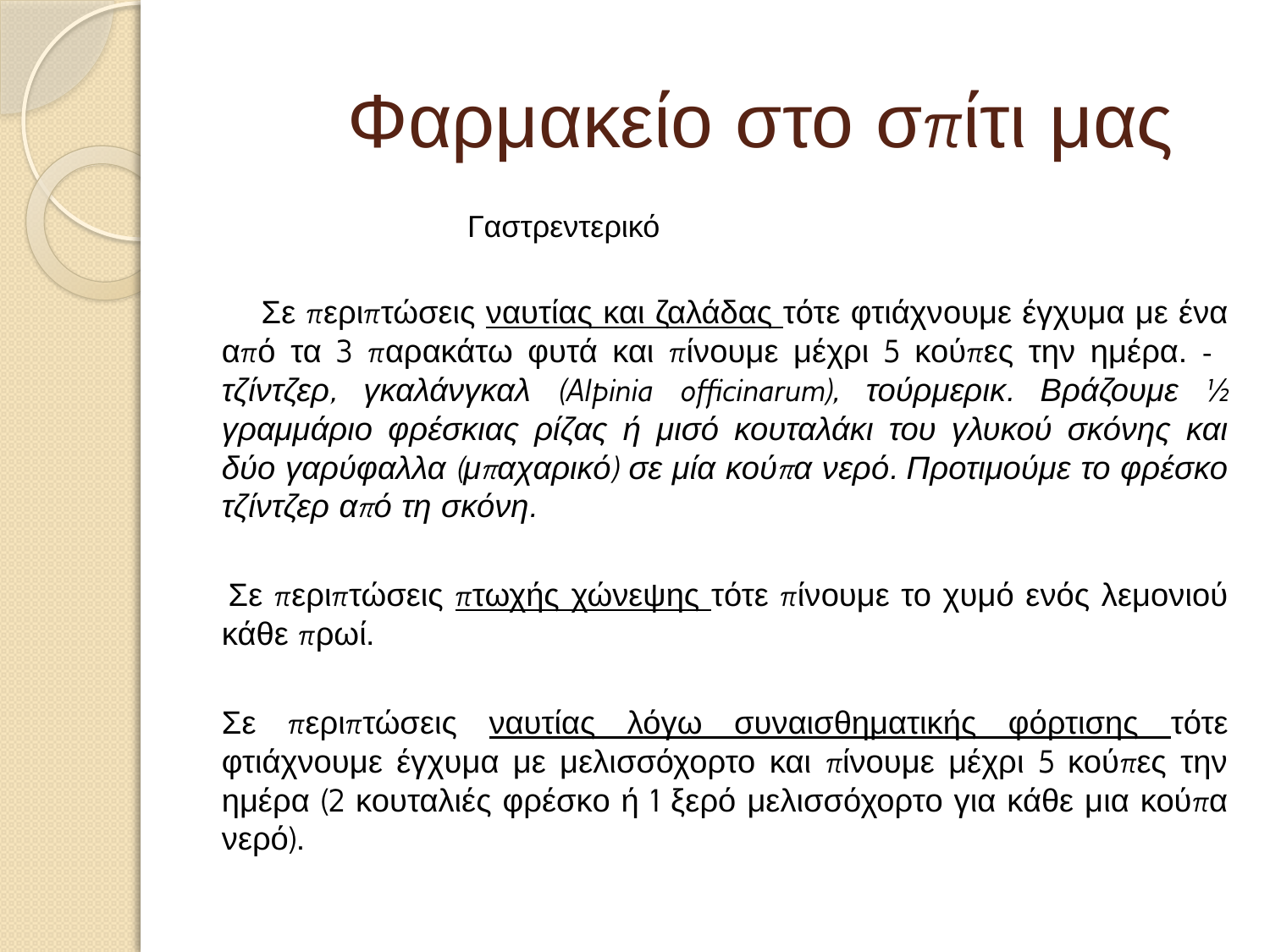

# Φαρμακείο στο σπίτι μας
                           Γαστρεντερικό

    Σε περιπτώσεις ναυτίας και ζαλάδας τότε φτιάχνουμε έγχυμα με ένα από τα 3 παρακάτω φυτά και πίνουμε μέχρι 5 κούπες την ημέρα. -  τζίντζερ, γκαλάνγκαλ (Alpinia officinarum), τούρμερικ. Βράζουμε ½ γραμμάριο φρέσκιας ρίζας ή μισό κουταλάκι του γλυκού σκόνης και δύο γαρύφαλλα (μπαχαρικό) σε μία κούπα νερό. Προτιμούμε το φρέσκο τζίντζερ από τη σκόνη.

 Σε περιπτώσεις πτωχής χώνεψης τότε πίνουμε το χυμό ενός λεμονιού κάθε πρωί.

Σε περιπτώσεις ναυτίας λόγω συναισθηματικής φόρτισης τότε φτιάχνουμε έγχυμα με μελισσόχορτο και πίνουμε μέχρι 5 κούπες την ημέρα (2 κουταλιές φρέσκο ή 1 ξερό μελισσόχορτο για κάθε μια κούπα νερό).